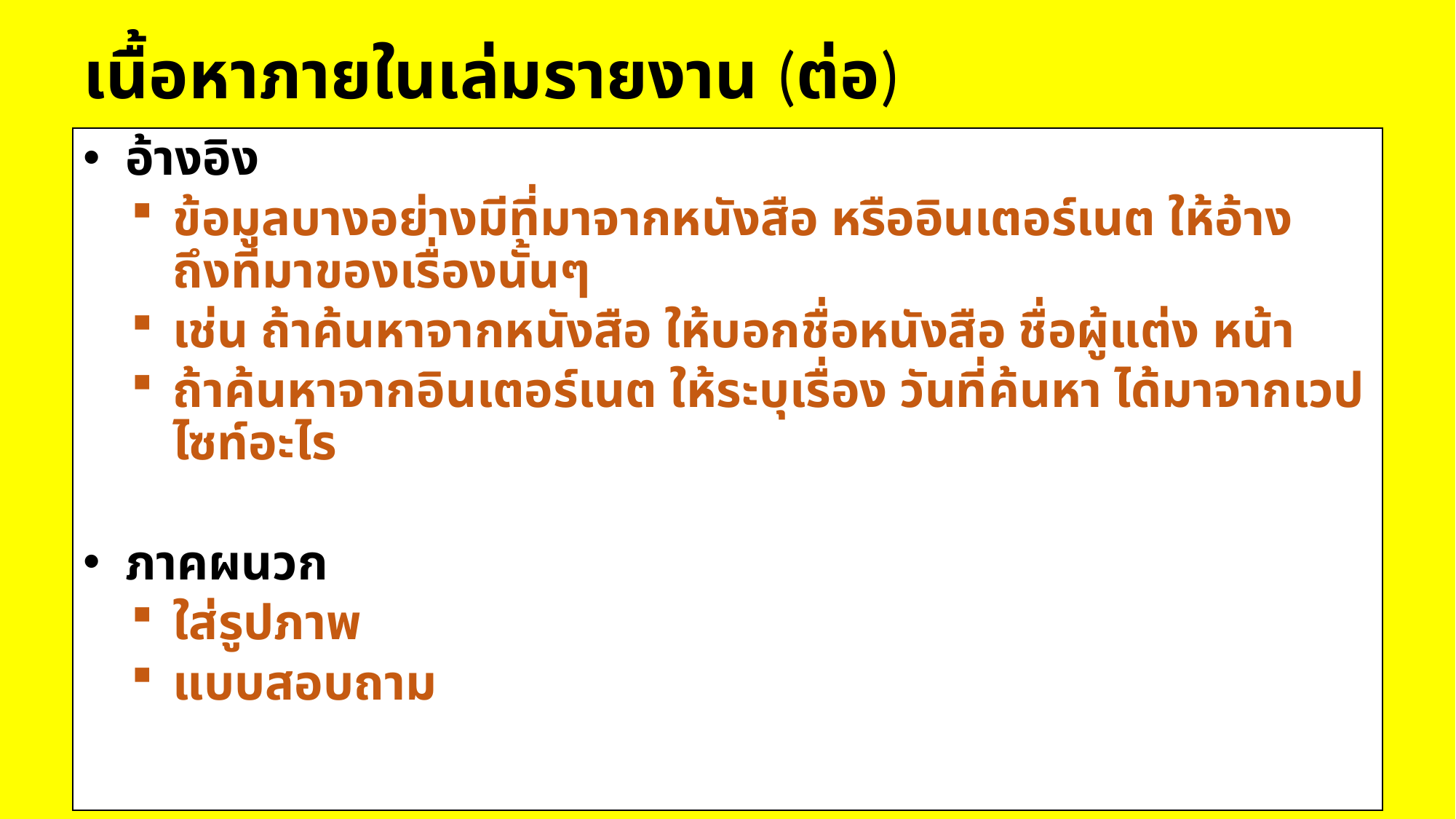

# เนื้อหาภายในเล่มรายงาน (ต่อ)
อ้างอิง
ข้อมูลบางอย่างมีที่มาจากหนังสือ หรืออินเตอร์เนต ให้อ้างถึงที่มาของเรื่องนั้นๆ
เช่น ถ้าค้นหาจากหนังสือ ให้บอกชื่อหนังสือ ชื่อผู้แต่ง หน้า
ถ้าค้นหาจากอินเตอร์เนต ให้ระบุเรื่อง วันที่ค้นหา ได้มาจากเวปไซท์อะไร

ภาคผนวก
ใส่รูปภาพ
แบบสอบถาม